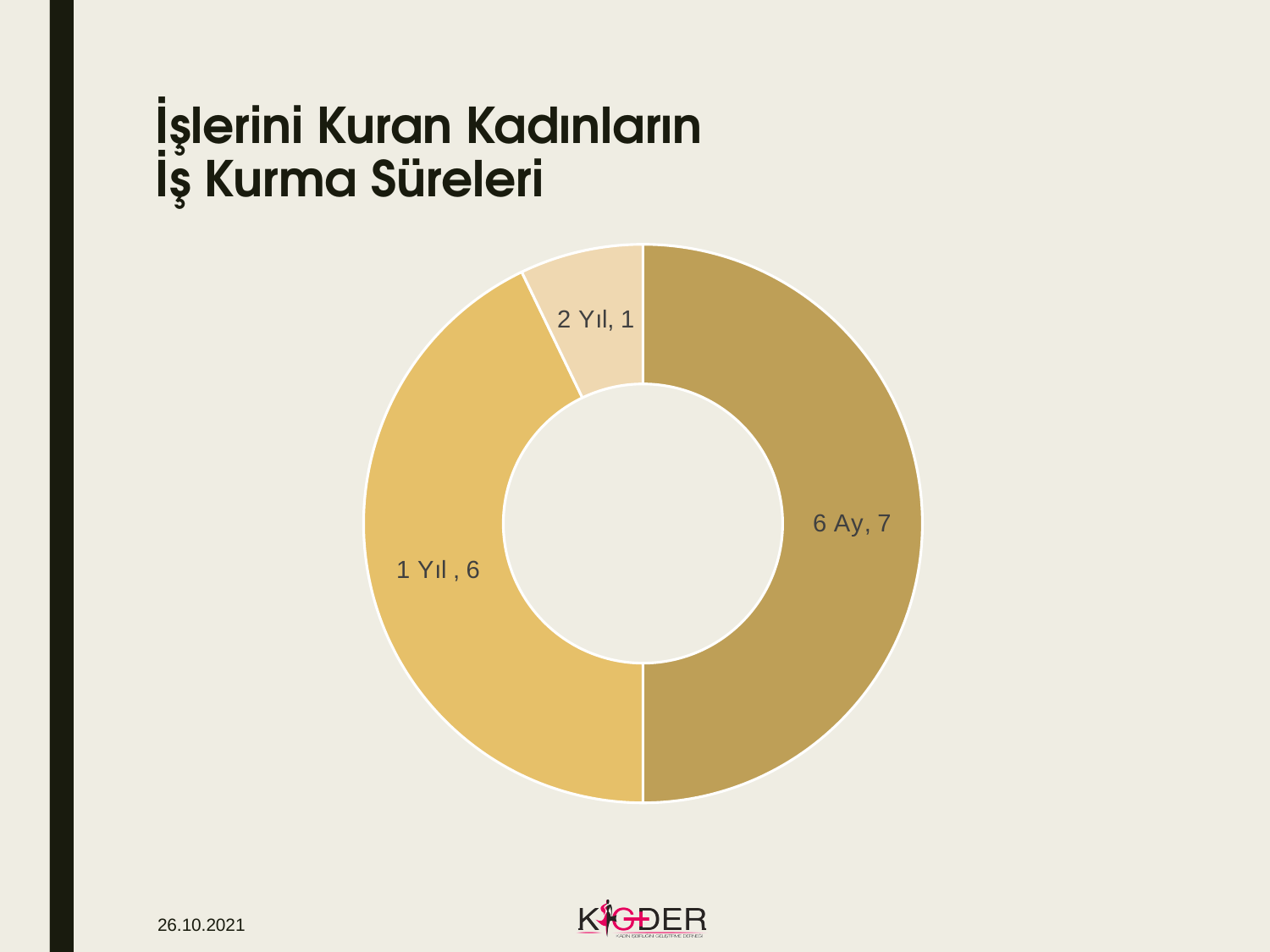

# İşlerini Kuran Kadınların İş Kurma Süreleri

### Chart

| Category |  |
|---|---|
| 6 Ay | 7.0 |
| 1 Yıl  | 6.0 |
| 2 Yıl | 1.0 |
26.10.2021